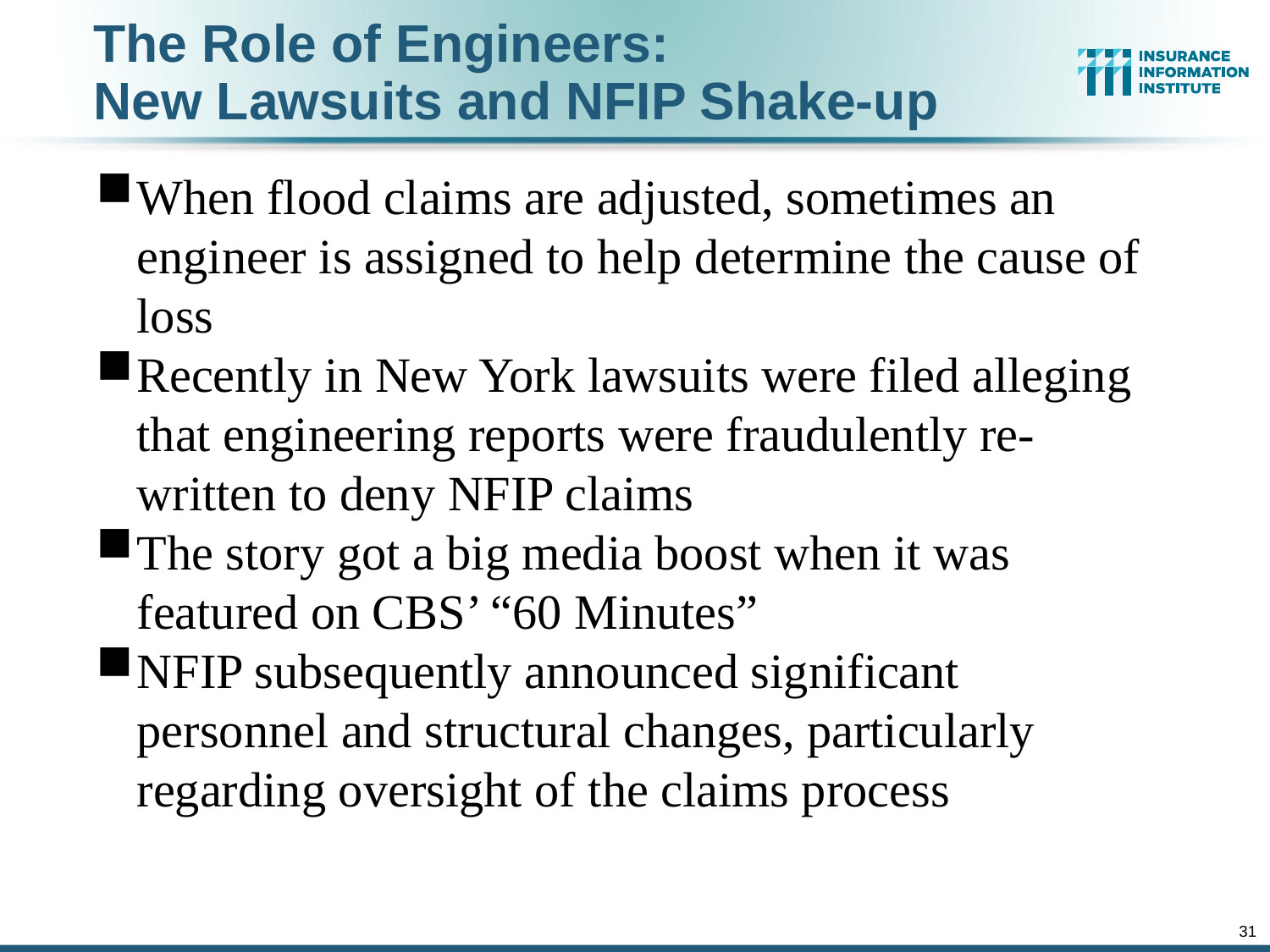

The Role of Engineers:
New Lawsuits and NFIP Shake-up
When flood claims are adjusted, sometimes an engineer is assigned to help determine the cause of loss
Recently in New York lawsuits were filed alleging that engineering reports were fraudulently re-written to deny NFIP claims
The story got a big media boost when it was featured on CBS’ “60 Minutes”
NFIP subsequently announced significant personnel and structural changes, particularly regarding oversight of the claims process
31
12/01/09 - 9pm
eSlide – P6466 – The Financial Crisis and the Future of the P/C